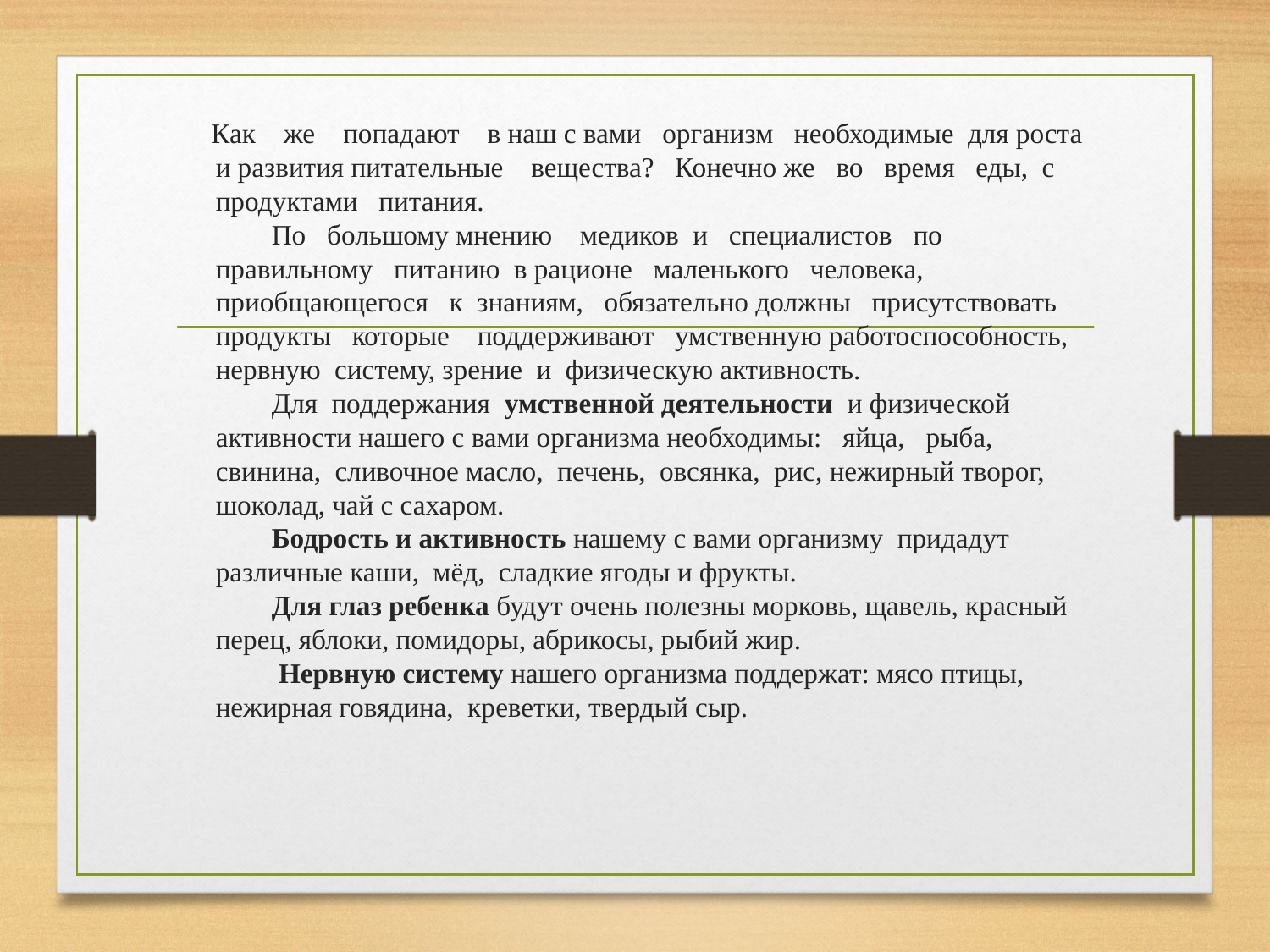

Как    же    попадают    в наш с вами   организм   необходимые  для роста и развития питательные    вещества?   Конечно же   во   время   еды,  с  продуктами   питания.
        По   большому мнению    медиков  и   специалистов   по   правильному   питанию  в рационе   маленького   человека,  приобщающегося   к  знаниям,   обязательно должны   присутствовать   продукты   которые    поддерживают   умственную работоспособность, нервную  систему, зрение  и  физическую активность.
        Для  поддержания  умственной деятельности  и физической активности нашего с вами организма необходимы:   яйца,   рыба,   свинина,  сливочное масло,  печень,  овсянка,  рис, нежирный творог, шоколад, чай с сахаром.
        Бодрость и активность нашему с вами организму  придадут различные каши,  мёд,  сладкие ягоды и фрукты.
        Для глаз ребенка будут очень полезны морковь, щавель, красный перец, яблоки, помидоры, абрикосы, рыбий жир.
         Нервную систему нашего организма поддержат: мясо птицы,  нежирная говядина,  креветки, твердый сыр.